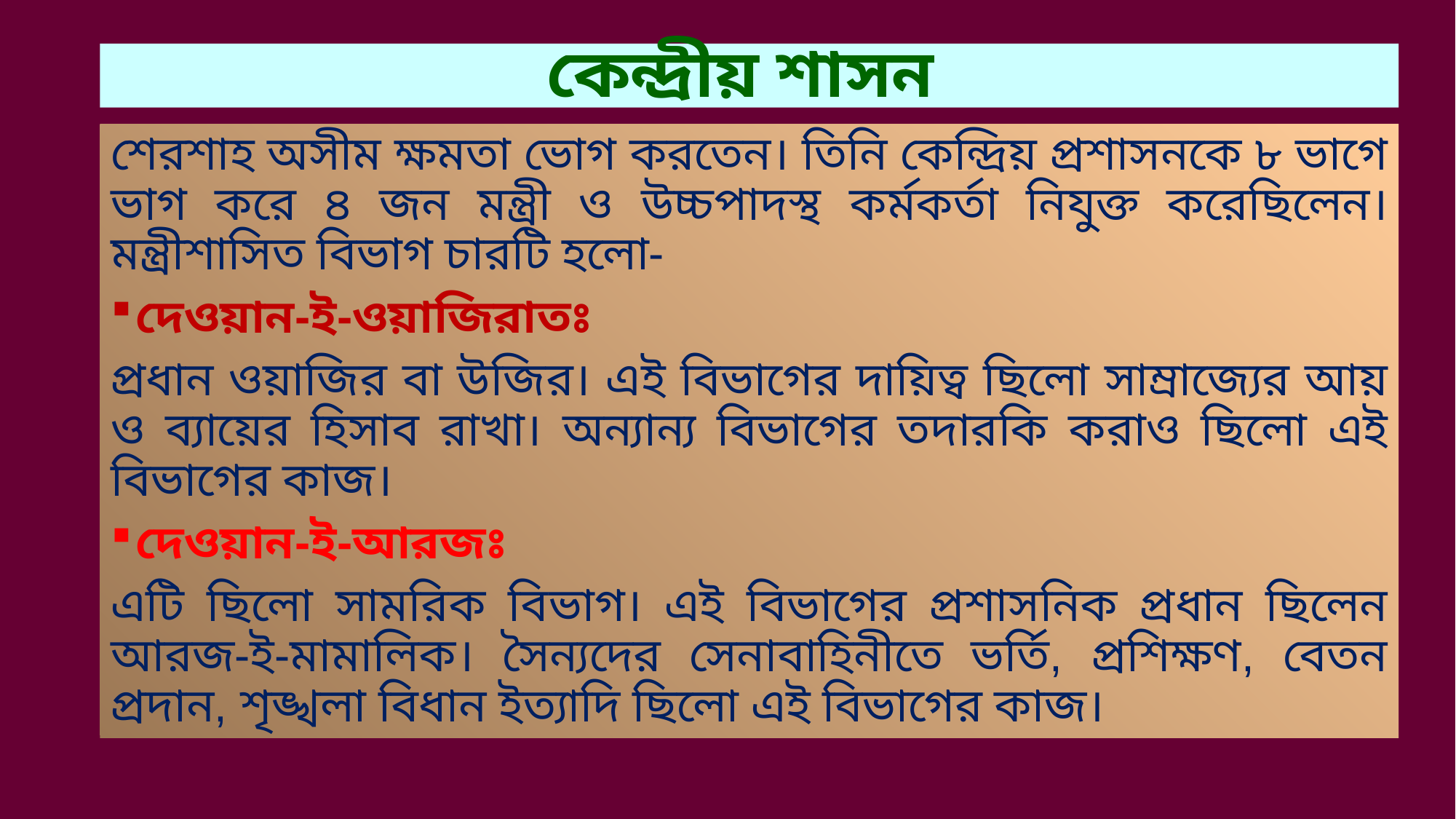

# কেন্দ্রীয় শাসন
শেরশাহ অসীম ক্ষমতা ভোগ করতেন। তিনি কেন্দ্রিয় প্রশাসনকে ৮ ভাগে ভাগ করে ৪ জন মন্ত্রী ও উচ্চপাদস্থ কর্মকর্তা নিযুক্ত করেছিলেন। মন্ত্রীশাসিত বিভাগ চারটি হলো-
দেওয়ান-ই-ওয়াজিরাতঃ
প্রধান ওয়াজির বা উজির। এই বিভাগের দায়িত্ব ছিলো সাম্রাজ্যের আয় ও ব্যায়ের হিসাব রাখা। অন্যান্য বিভাগের তদারকি করাও ছিলো এই বিভাগের কাজ।
দেওয়ান-ই-আরজঃ
এটি ছিলো সামরিক বিভাগ। এই বিভাগের প্রশাসনিক প্রধান ছিলেন আরজ-ই-মামালিক। সৈন্যদের সেনাবাহিনীতে ভর্তি, প্রশিক্ষণ, বেতন প্রদান, শৃঙ্খলা বিধান ইত্যাদি ছিলো এই বিভাগের কাজ।